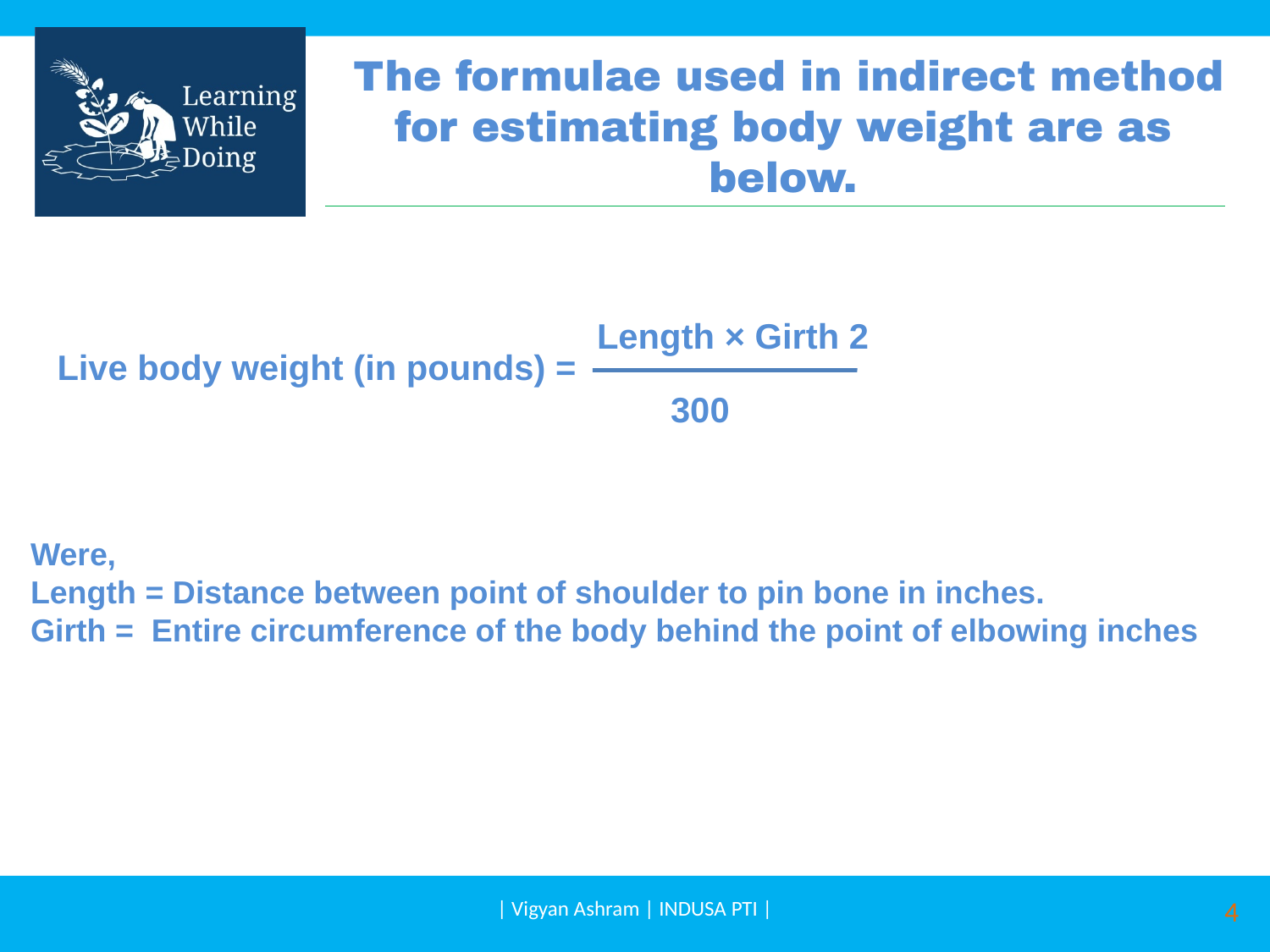

The formulae used in indirect method for estimating body weight are as below.
                                           Length × Girth 2

Live body weight (in pounds) =
                                                               300

Were,
Length = Distance between point of shoulder to pin bone in inches.
Girth =  Entire circumference of the body behind the point of elbowing inches

| Vigyan Ashram | INDUSA PTI |
4